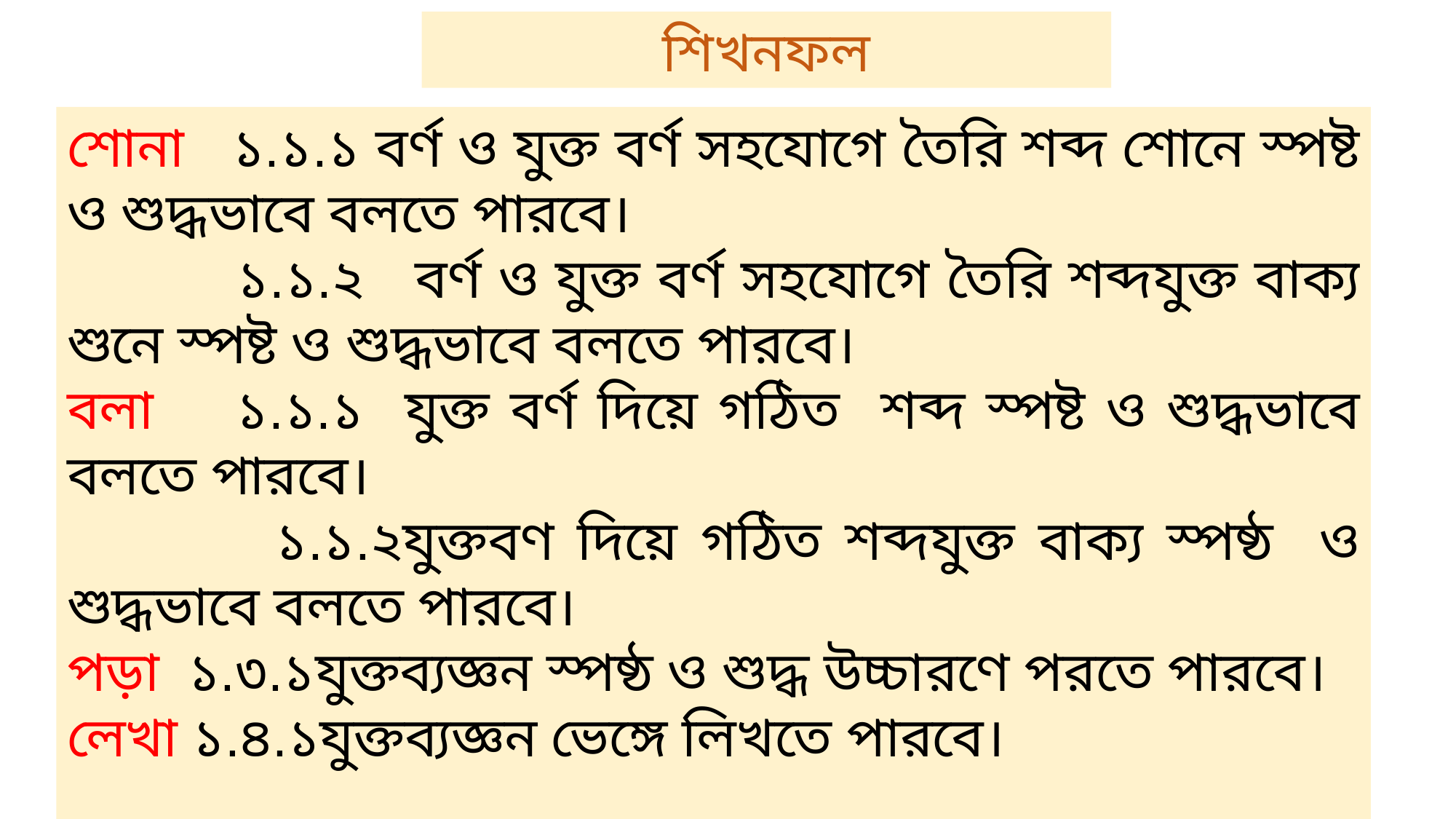

শিখনফল
শোনা   ১.১.১ বর্ণ ও যুক্ত বর্ণ সহযোগে তৈরি শব্দ শোনে স্পষ্ট ও শুদ্ধভাবে বলতে পারবে।
          ১.১.২   বর্ণ ও যুক্ত বর্ণ সহযোগে তৈরি শব্দযুক্ত বাক্য শুনে স্পষ্ট ও শুদ্ধভাবে বলতে পারবে।
বলা    ১.১.১  যুক্ত বর্ণ দিয়ে গঠিত  শব্দ স্পষ্ট ও শুদ্ধভাবে বলতে পারবে।
         ১.১.২যুক্তবণ দিয়ে গঠিত শব্দযুক্ত বাক্য স্পষ্ঠ  ও শুদ্ধভাবে বলতে পারবে।
পড়া  ১.৩.১যুক্তব্যজ্ঞন স্পষ্ঠ ও শুদ্ধ উচ্চারণে পরতে পারবে।
লেখা ১.৪.১যুক্তব্যজ্ঞন ভেঙ্গে লিখতে পারবে।